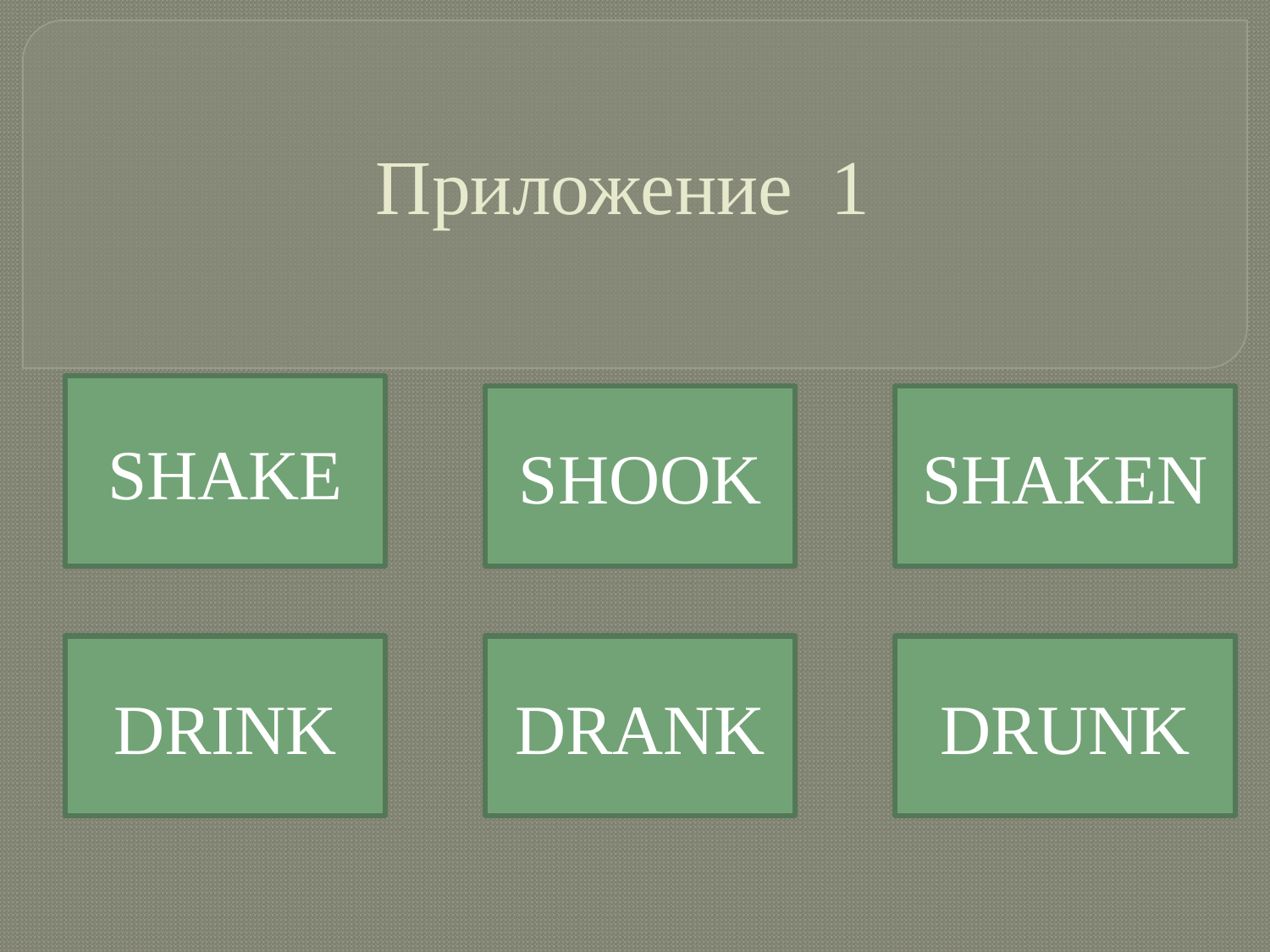

# Приложение  1
SHAKE
SHOOK
SHAKEN
DRINK
DRANK
DRUNK